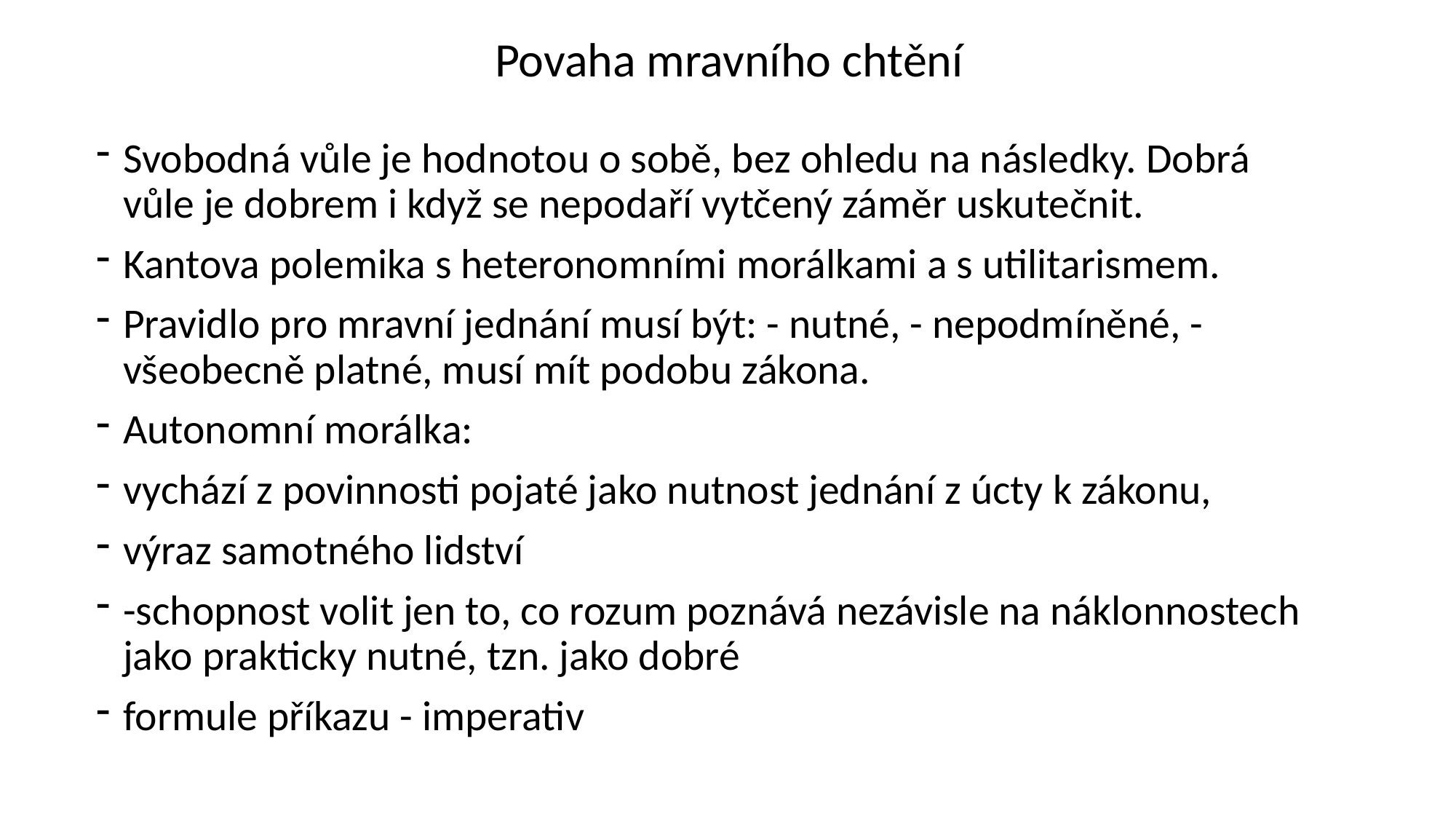

# Povaha mravního chtění
Svobodná vůle je hodnotou o sobě, bez ohledu na následky. Dobrá vůle je dobrem i když se nepodaří vytčený záměr uskutečnit.
Kantova polemika s heteronomními morálkami a s utilitarismem.
Pravidlo pro mravní jednání musí být: - nutné, - nepodmíněné, - všeobecně platné, musí mít podobu zákona.
Autonomní morálka:
vychází z povinnosti pojaté jako nutnost jednání z úcty k zákonu,
výraz samotného lidství
-schopnost volit jen to, co rozum poznává nezávisle na náklonnostech jako prakticky nutné, tzn. jako dobré
formule příkazu - imperativ